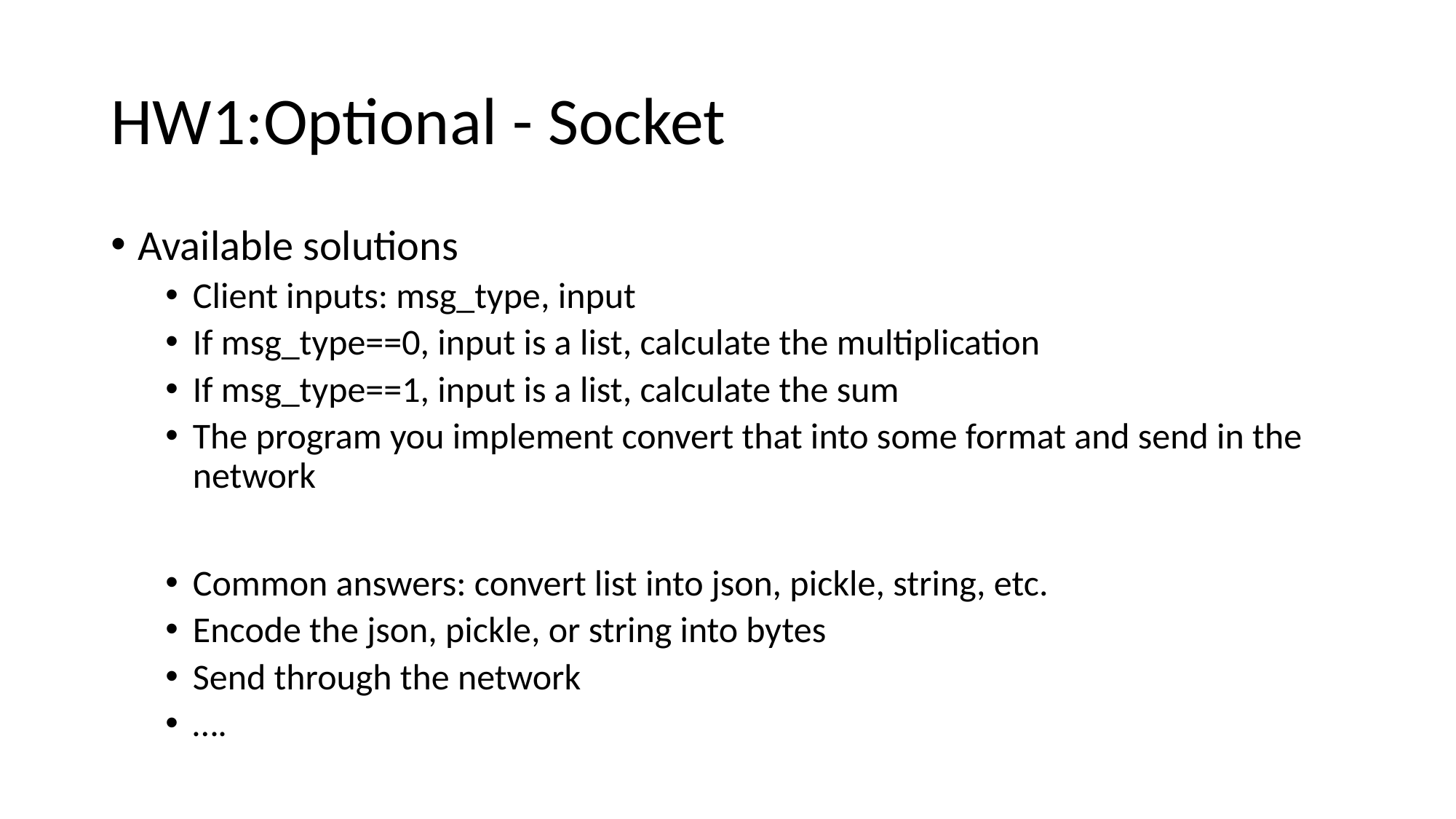

# HW1:Optional - Socket
Available solutions
Client inputs: msg_type, input
If msg_type==0, input is a list, calculate the multiplication
If msg_type==1, input is a list, calculate the sum
The program you implement convert that into some format and send in the network

Common answers: convert list into json, pickle, string, etc.
Encode the json, pickle, or string into bytes
Send through the network
….